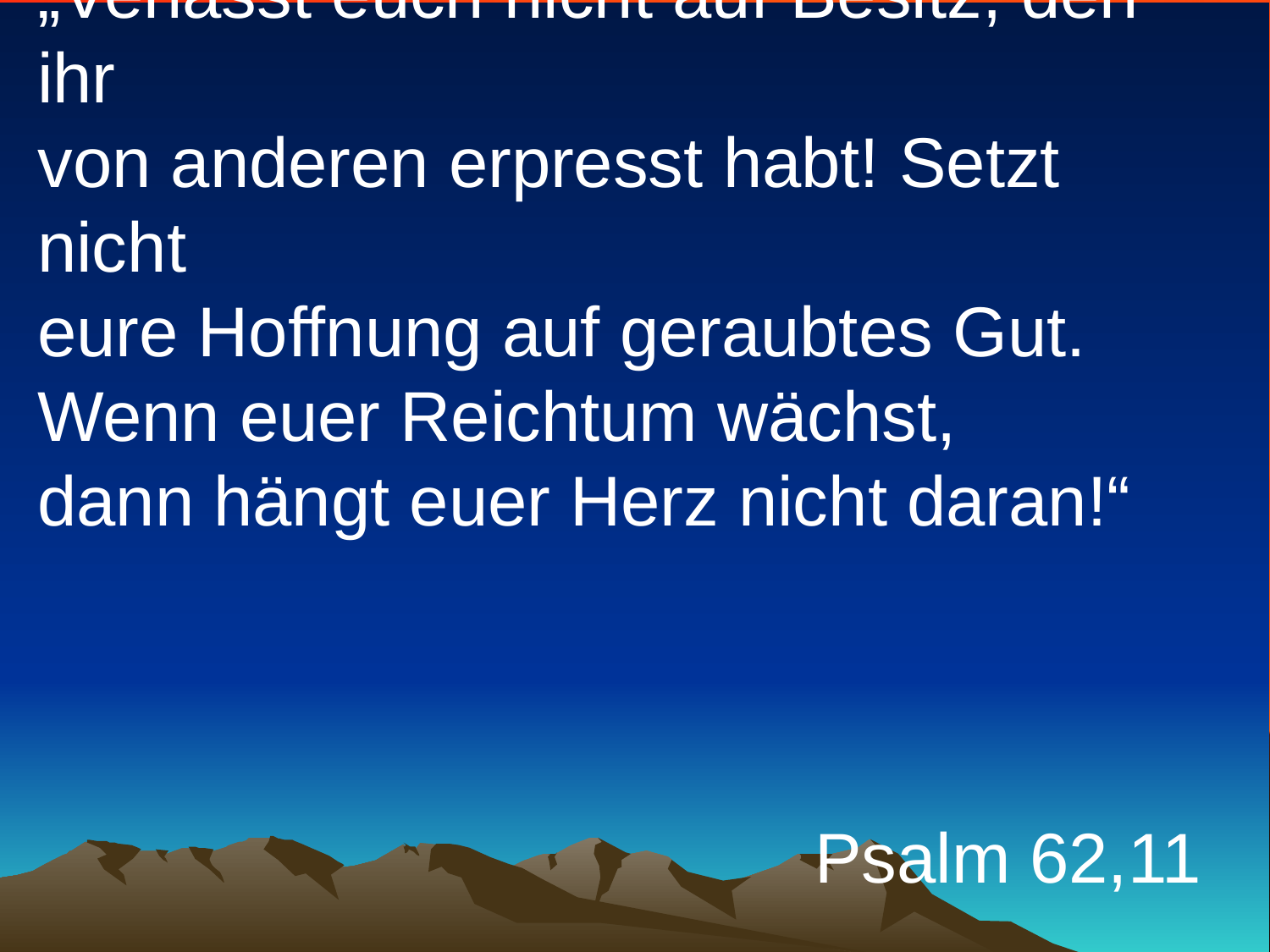

# „Verlasst euch nicht auf Besitz, den ihr von anderen erpresst habt! Setzt nicht eure Hoffnung auf geraubtes Gut. Wenn euer Reichtum wächst, dann hängt euer Herz nicht daran!“
Psalm 62,11